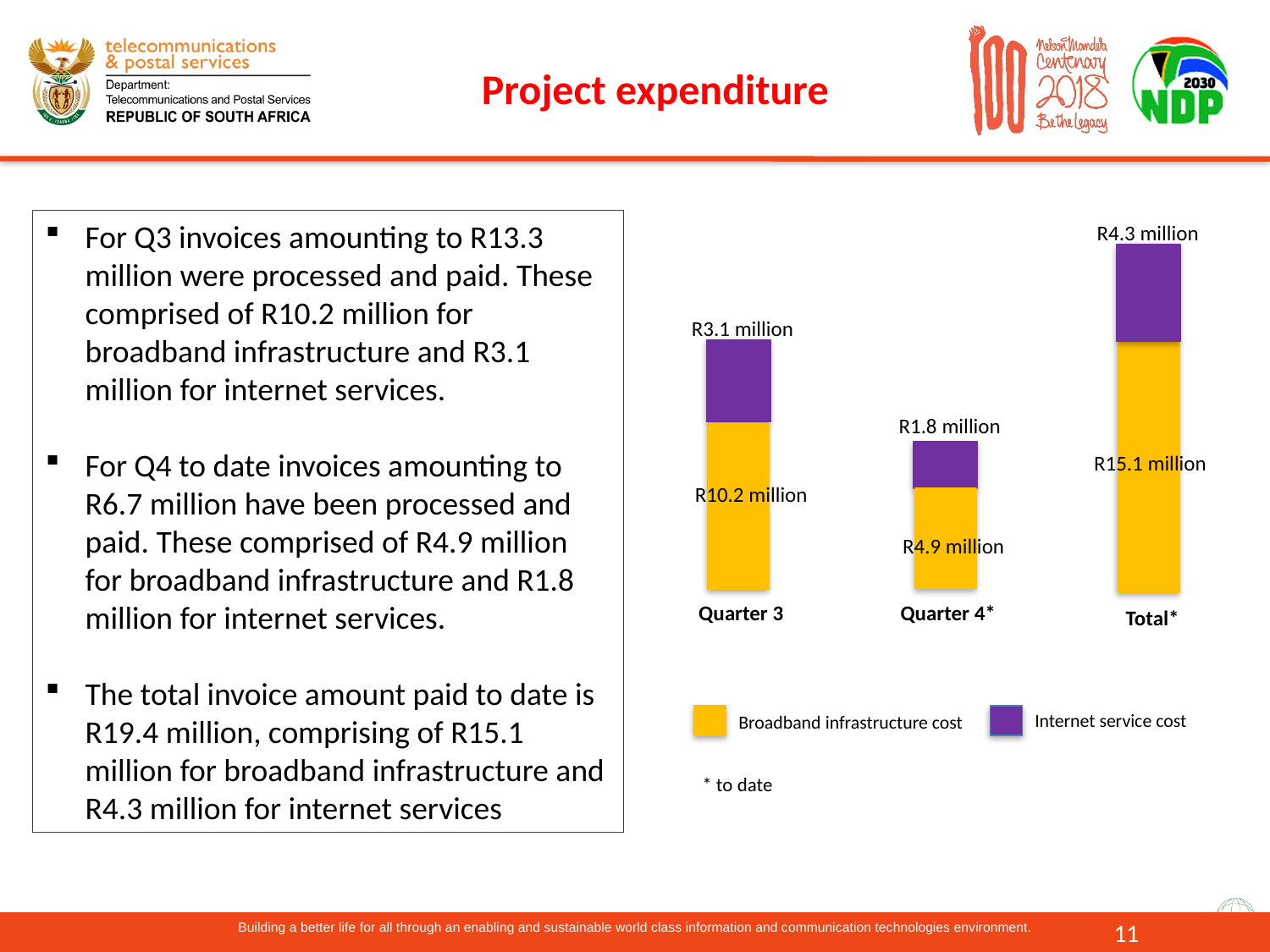

Project expenditure
For Q3 invoices amounting to R13.3 million were processed and paid. These comprised of R10.2 million for broadband infrastructure and R3.1 million for internet services.

For Q4 to date invoices amounting to R6.7 million have been processed and paid. These comprised of R4.9 million for broadband infrastructure and R1.8 million for internet services.

The total invoice amount paid to date is R19.4 million, comprising of R15.1 million for broadband infrastructure and R4.3 million for internet services
R4.3 million

R3.1 million

R1.8 million

R15.1 million
R10.2 million

R4.9 million
Quarter 3
Quarter 4*
Total*
Internet service cost
Broadband infrastructure cost

* to date
11